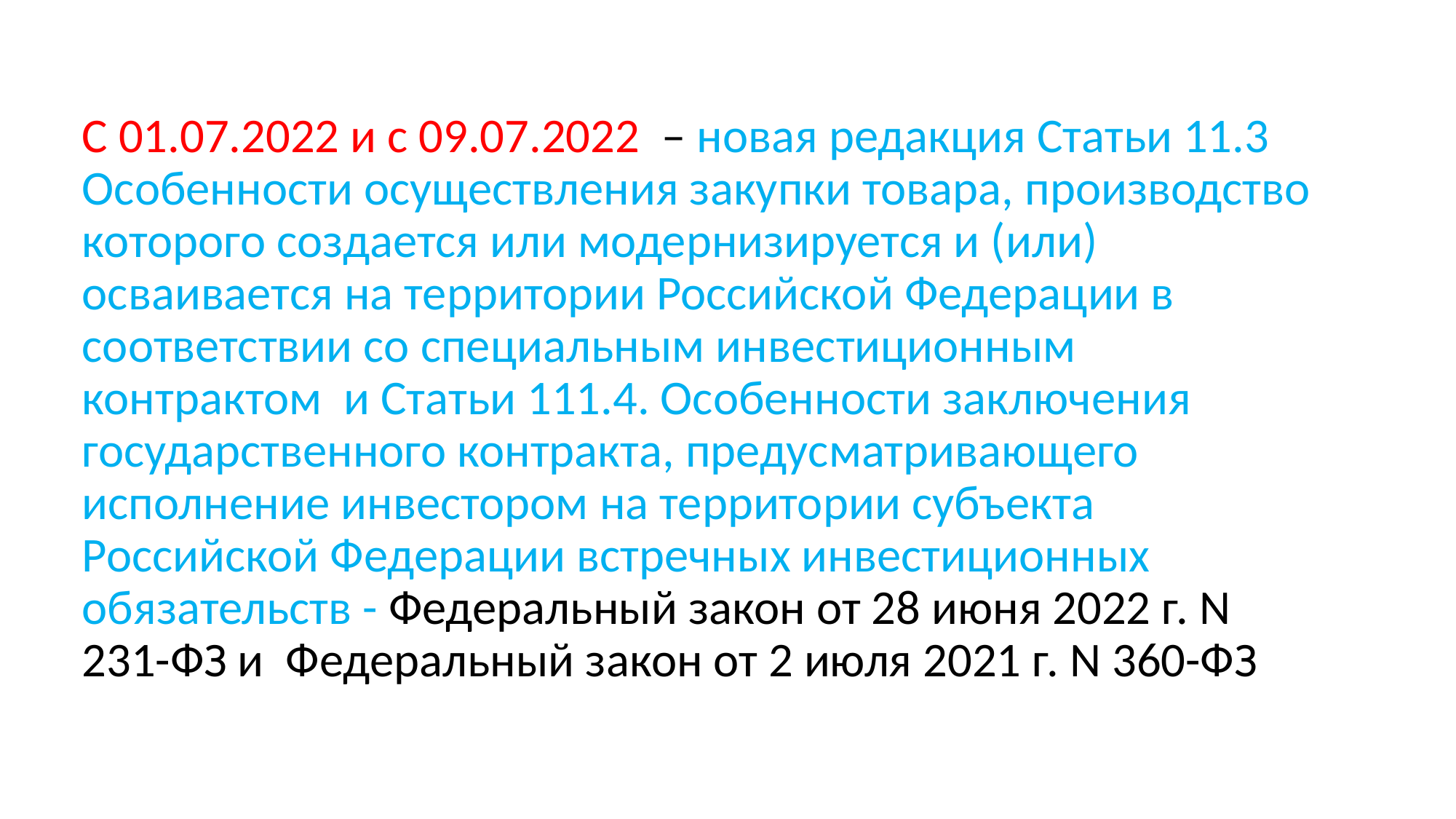

# С 01.07.2022 и с 09.07.2022  – новая редакция Статьи 11.3 Особенности осуществления закупки товара, производство которого создается или модернизируется и (или) осваивается на территории Российской Федерации в соответствии со специальным инвестиционным контрактом  и Статьи 111.4. Особенности заключения государственного контракта, предусматривающего исполнение инвестором на территории субъекта Российской Федерации встречных инвестиционных обязательств - Федеральный закон от 28 июня 2022 г. N 231-ФЗ и  Федеральный закон от 2 июля 2021 г. N 360-ФЗ